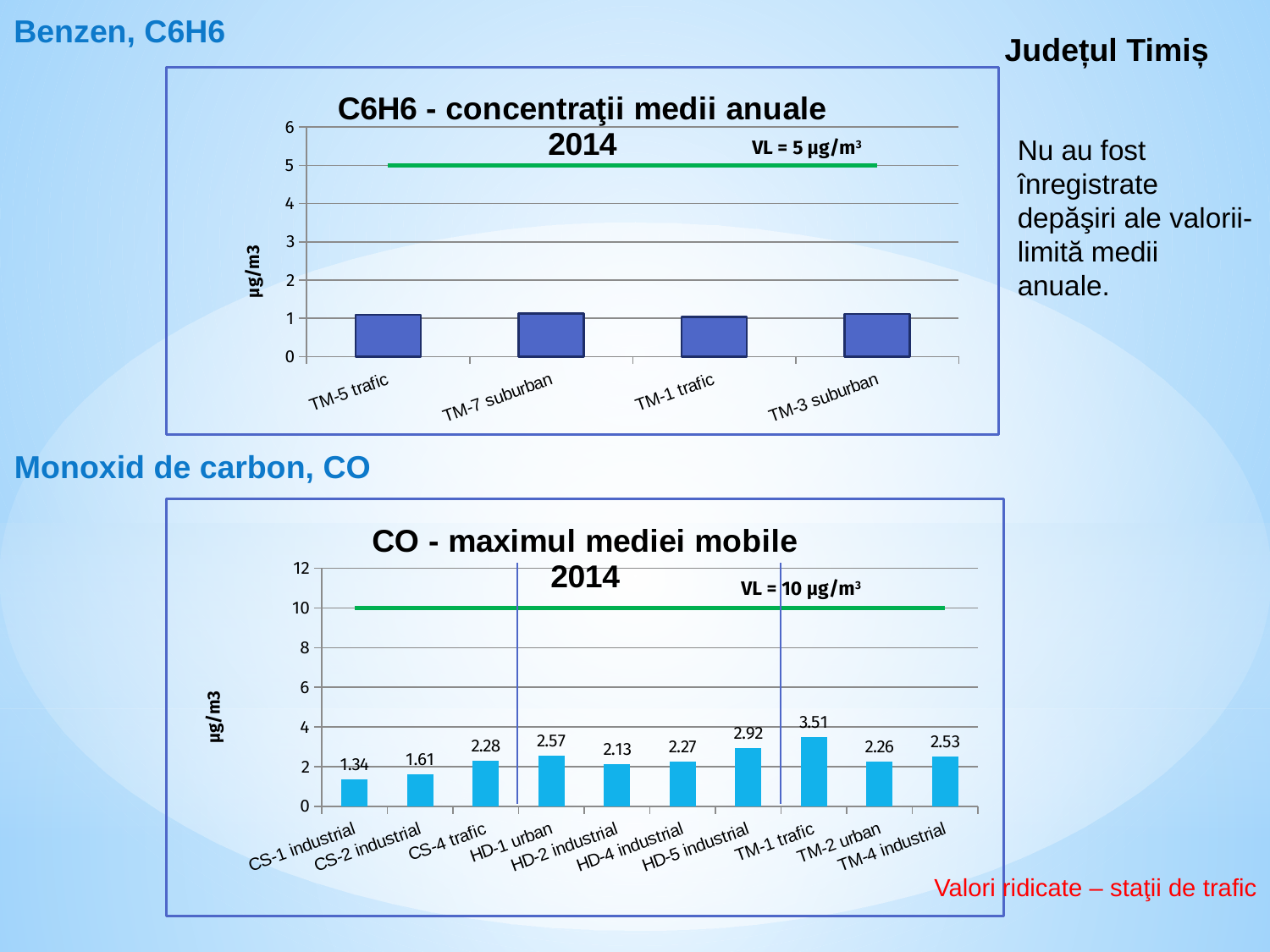

Benzen, C6H6
Județul Timiș

### Chart: C6H6 - concentraţii medii anuale
2014

| Category |  |  |
|---|---|---|
| TM-5 trafic | 1.09 | 5.0 |
| TM-7 suburban | 1.1299999999999997 | 5.0 |
| TM-1 trafic | 1.04 | 5.0 |
| TM-3 suburban | 1.11 | 5.0 |
Nu au fost înregistrate depăşiri ale valorii-limită medii anuale.
VL = 5 µg/m3
Monoxid de carbon, CO

### Chart: CO - maximul mediei mobile
2014

| Category |  |  |
|---|---|---|
| CS-1 industrial | 1.34 | 10.0 |
| CS-2 industrial | 1.61 | 10.0 |
| CS-4 trafic | 2.28 | 10.0 |
| HD-1 urban | 2.57 | 10.0 |
| HD-2 industrial | 2.13 | 10.0 |
| HD-4 industrial | 2.27 | 10.0 |
| HD-5 industrial | 2.92 | 10.0 |
| TM-1 trafic | 3.51 | 10.0 |
| TM-2 urban | 2.26 | 10.0 |
| TM-4 industrial | 2.53 | 10.0 |
VL = 10 µg/m3
Valori ridicate – staţii de trafic